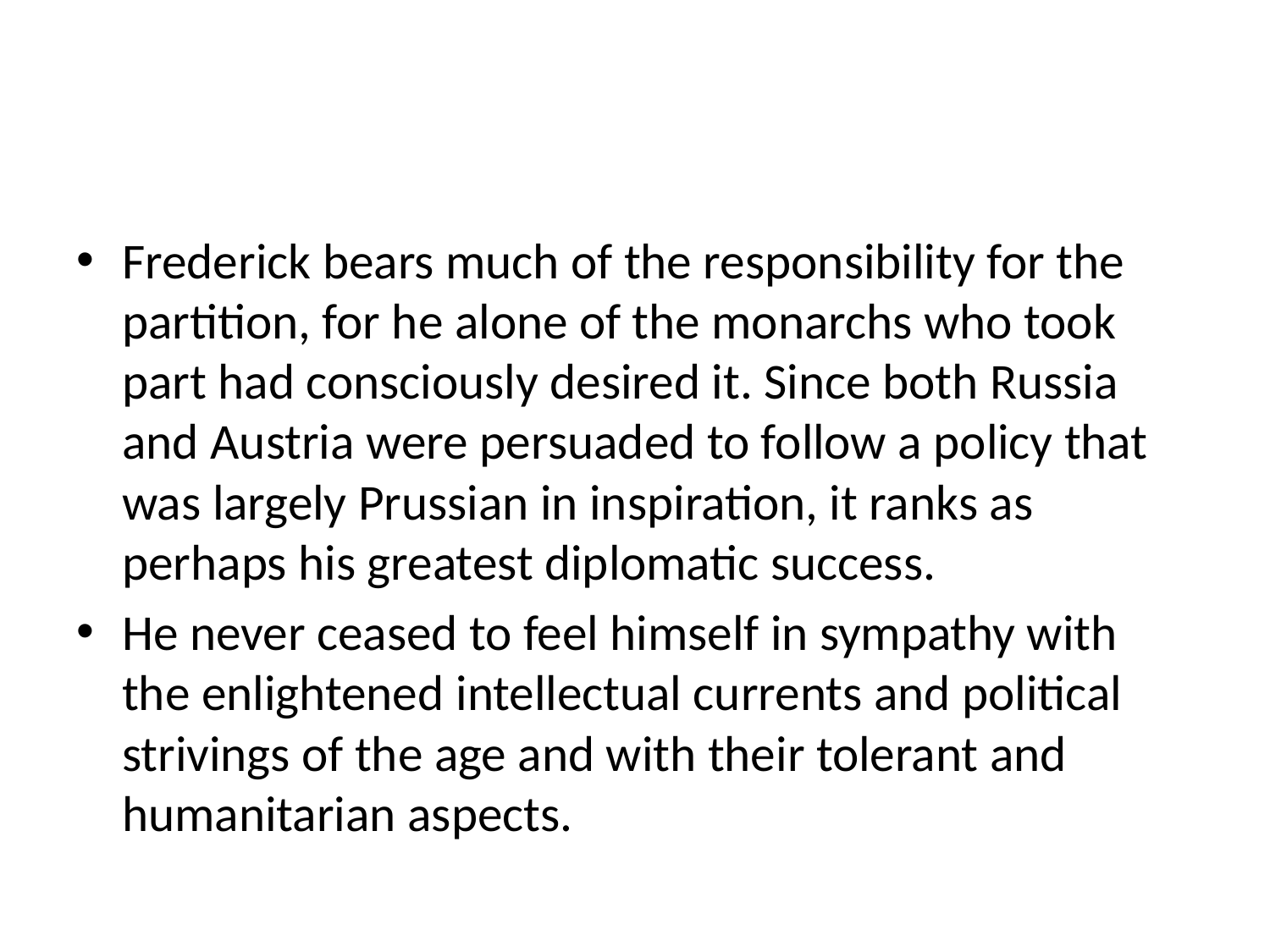

#
Frederick bears much of the responsibility for the partition, for he alone of the monarchs who took part had consciously desired it. Since both Russia and Austria were persuaded to follow a policy that was largely Prussian in inspiration, it ranks as perhaps his greatest diplomatic success.
He never ceased to feel himself in sympathy with the enlightened intellectual currents and political strivings of the age and with their tolerant and humanitarian aspects.